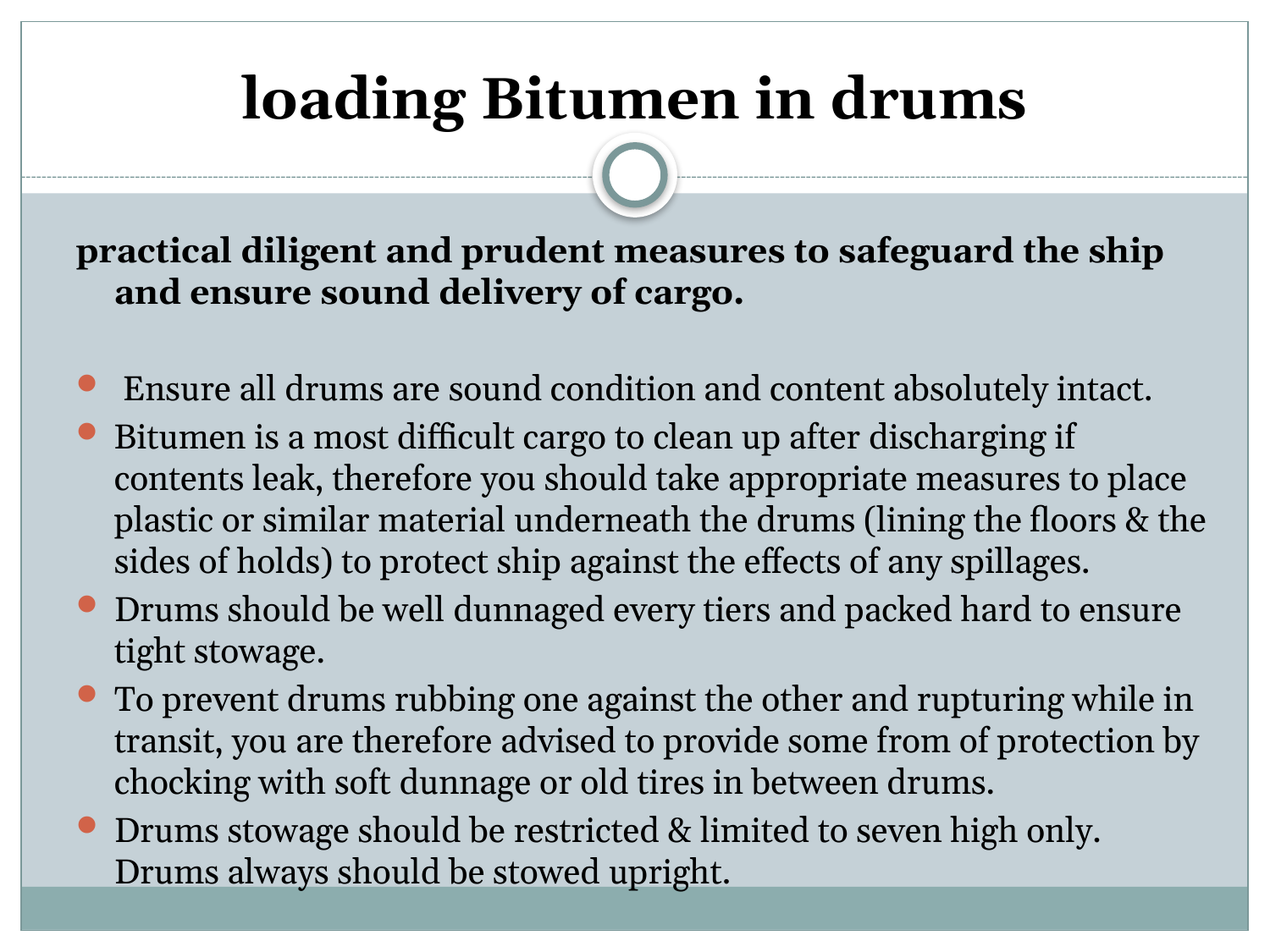

# loading Bitumen in drums
practical diligent and prudent measures to safeguard the ship and ensure sound delivery of cargo.

 Ensure all drums are sound condition and content absolutely intact.
Bitumen is a most difficult cargo to clean up after discharging if contents leak, therefore you should take appropriate measures to place plastic or similar material underneath the drums (lining the floors & the sides of holds) to protect ship against the effects of any spillages.
Drums should be well dunnaged every tiers and packed hard to ensure tight stowage.
To prevent drums rubbing one against the other and rupturing while in transit, you are therefore advised to provide some from of protection by chocking with soft dunnage or old tires in between drums.
Drums stowage should be restricted & limited to seven high only. Drums always should be stowed upright.